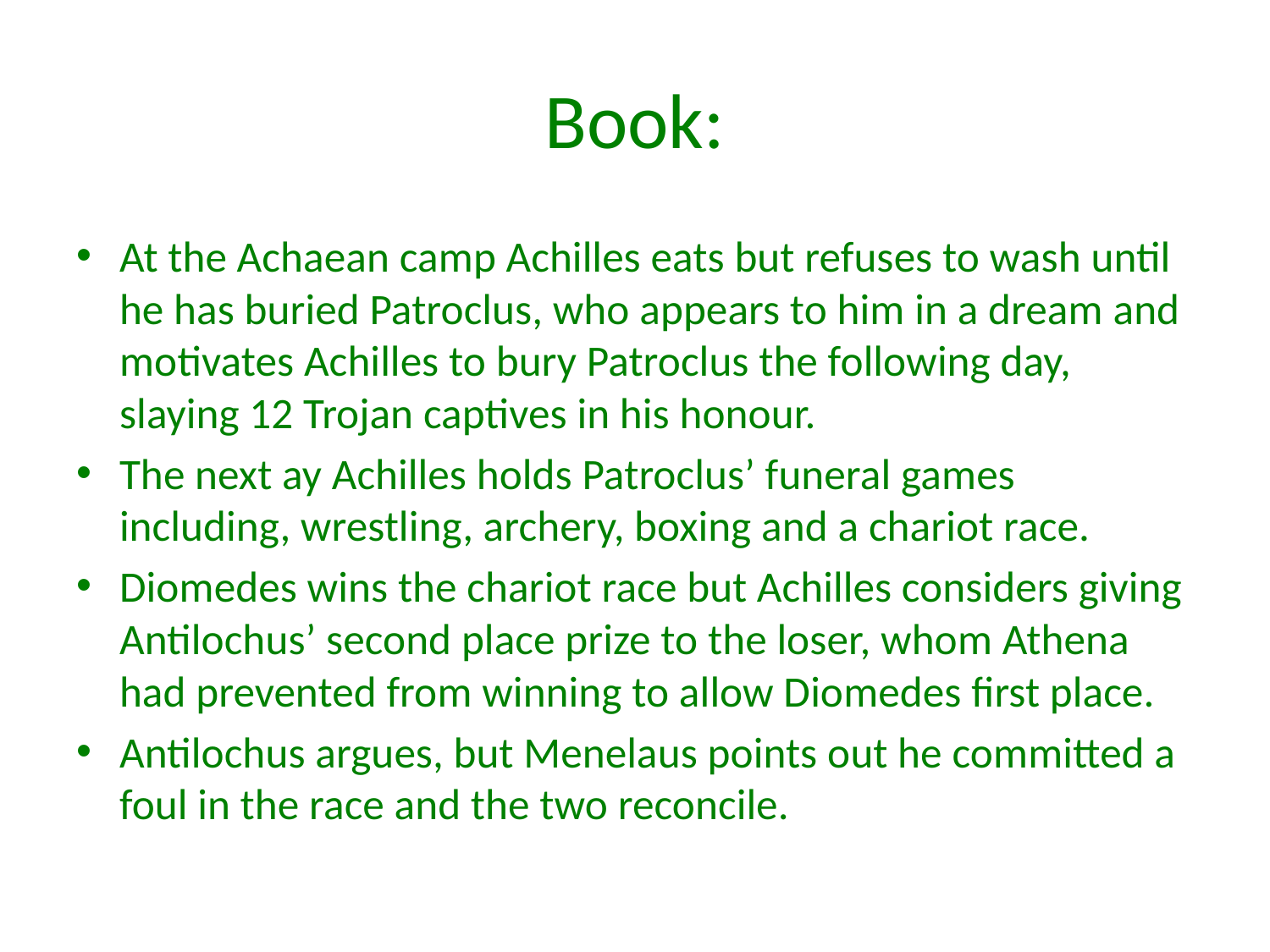

# Book:
At the Achaean camp Achilles eats but refuses to wash until he has buried Patroclus, who appears to him in a dream and motivates Achilles to bury Patroclus the following day, slaying 12 Trojan captives in his honour.
The next ay Achilles holds Patroclus’ funeral games including, wrestling, archery, boxing and a chariot race.
Diomedes wins the chariot race but Achilles considers giving Antilochus’ second place prize to the loser, whom Athena had prevented from winning to allow Diomedes first place.
Antilochus argues, but Menelaus points out he committed a foul in the race and the two reconcile.